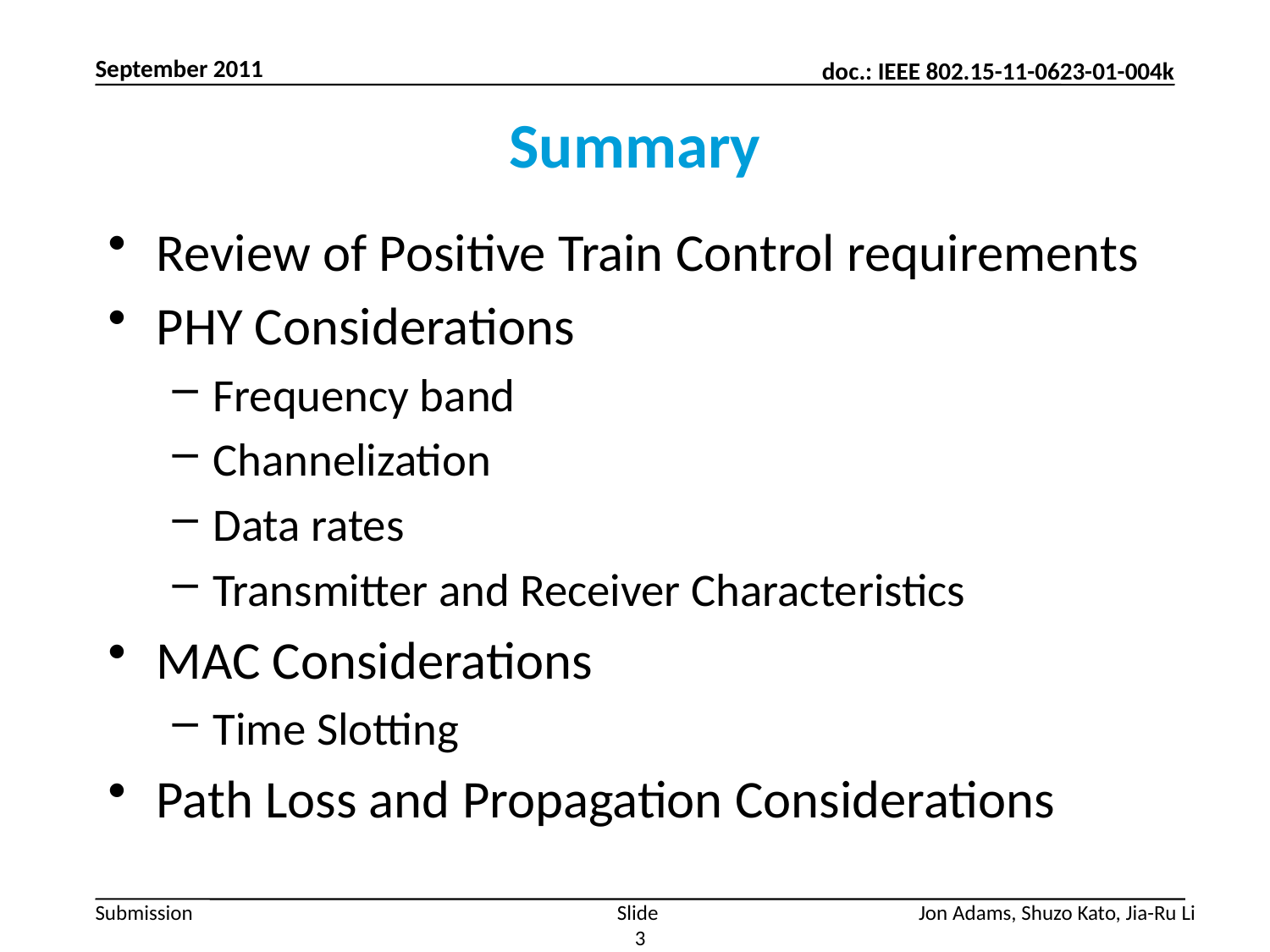

Summary
Review of Positive Train Control requirements
PHY Considerations
Frequency band
Channelization
Data rates
Transmitter and Receiver Characteristics
MAC Considerations
Time Slotting
Path Loss and Propagation Considerations
September 2011
Slide 3
Jon Adams, Shuzo Kato, Jia-Ru Li